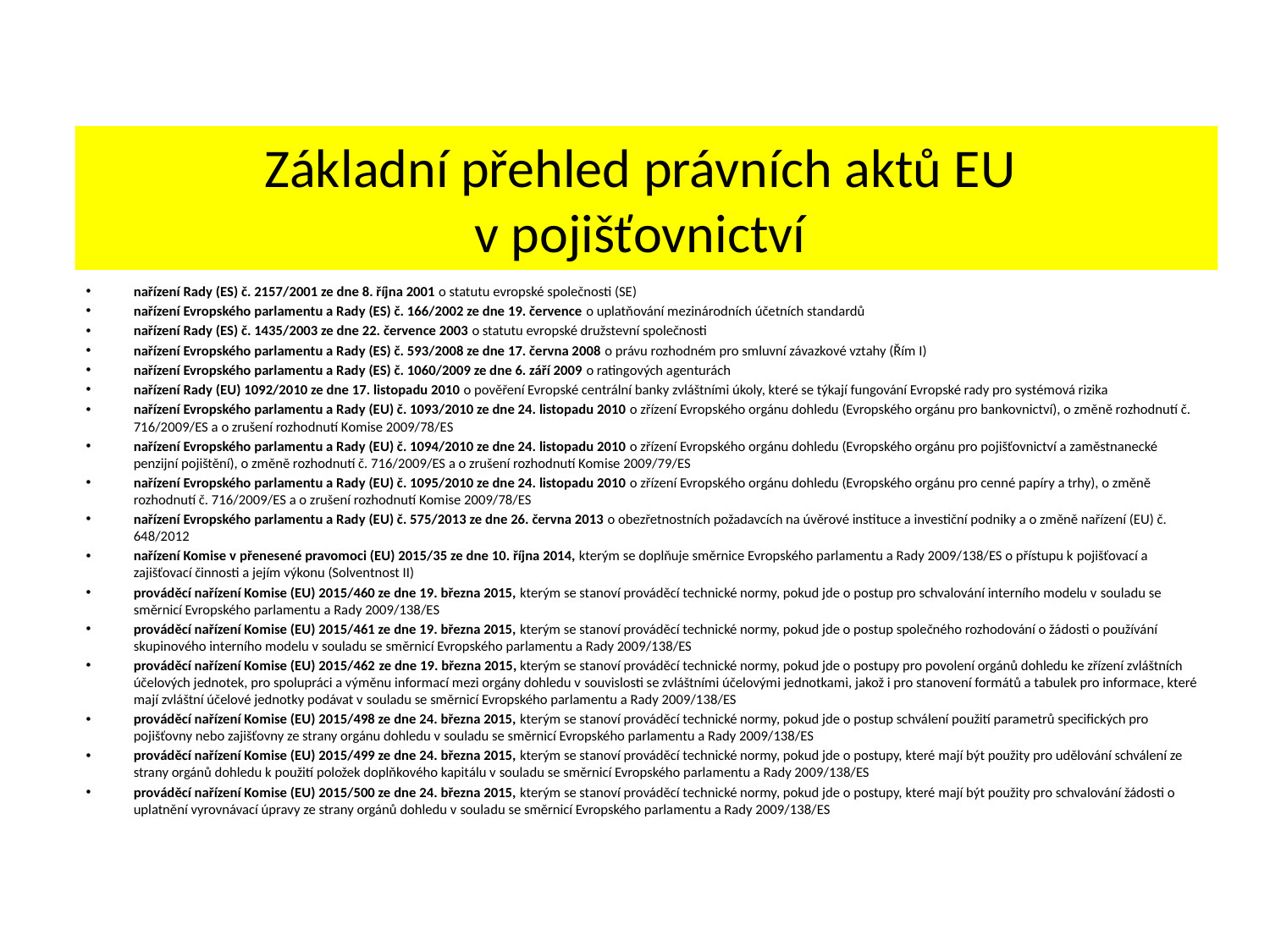

# Základní přehled právních aktů EU v pojišťovnictví
nařízení Rady (ES) č. 2157/2001 ze dne 8. října 2001 o statutu evropské společnosti (SE)
nařízení Evropského parlamentu a Rady (ES) č. 166/2002 ze dne 19. července o uplatňování mezinárodních účetních standardů
nařízení Rady (ES) č. 1435/2003 ze dne 22. července 2003 o statutu evropské družstevní společnosti
nařízení Evropského parlamentu a Rady (ES) č. 593/2008 ze dne 17. června 2008 o právu rozhodném pro smluvní závazkové vztahy (Řím I)
nařízení Evropského parlamentu a Rady (ES) č. 1060/2009 ze dne 6. září 2009 o ratingových agenturách
nařízení Rady (EU) 1092/2010 ze dne 17. listopadu 2010 o pověření Evropské centrální banky zvláštními úkoly, které se týkají fungování Evropské rady pro systémová rizika
nařízení Evropského parlamentu a Rady (EU) č. 1093/2010 ze dne 24. listopadu 2010 o zřízení Evropského orgánu dohledu (Evropského orgánu pro bankovnictví), o změně rozhodnutí č. 716/2009/ES a o zrušení rozhodnutí Komise 2009/78/ES
nařízení Evropského parlamentu a Rady (EU) č. 1094/2010 ze dne 24. listopadu 2010 o zřízení Evropského orgánu dohledu (Evropského orgánu pro pojišťovnictví a zaměstnanecké penzijní pojištění), o změně rozhodnutí č. 716/2009/ES a o zrušení rozhodnutí Komise 2009/79/ES
nařízení Evropského parlamentu a Rady (EU) č. 1095/2010 ze dne 24. listopadu 2010 o zřízení Evropského orgánu dohledu (Evropského orgánu pro cenné papíry a trhy), o změně rozhodnutí č. 716/2009/ES a o zrušení rozhodnutí Komise 2009/78/ES
nařízení Evropského parlamentu a Rady (EU) č. 575/2013 ze dne 26. června 2013 o obezřetnostních požadavcích na úvěrové instituce a investiční podniky a o změně nařízení (EU) č. 648/2012
nařízení Komise v přenesené pravomoci (EU) 2015/35 ze dne 10. října 2014, kterým se doplňuje směrnice Evropského parlamentu a Rady 2009/138/ES o přístupu k pojišťovací a zajišťovací činnosti a jejím výkonu (Solventnost II)
prováděcí nařízení Komise (EU) 2015/460 ze dne 19. března 2015, kterým se stanoví prováděcí technické normy, pokud jde o postup pro schvalování interního modelu v souladu se směrnicí Evropského parlamentu a Rady 2009/138/ES
prováděcí nařízení Komise (EU) 2015/461 ze dne 19. března 2015, kterým se stanoví prováděcí technické normy, pokud jde o postup společného rozhodování o žádosti o používání skupinového interního modelu v souladu se směrnicí Evropského parlamentu a Rady 2009/138/ES
prováděcí nařízení Komise (EU) 2015/462 ze dne 19. března 2015, kterým se stanoví prováděcí technické normy, pokud jde o postupy pro povolení orgánů dohledu ke zřízení zvláštních účelových jednotek, pro spolupráci a výměnu informací mezi orgány dohledu v souvislosti se zvláštními účelovými jednotkami, jakož i pro stanovení formátů a tabulek pro informace, které mají zvláštní účelové jednotky podávat v souladu se směrnicí Evropského parlamentu a Rady 2009/138/ES
prováděcí nařízení Komise (EU) 2015/498 ze dne 24. března 2015, kterým se stanoví prováděcí technické normy, pokud jde o postup schválení použití parametrů specifických pro pojišťovny nebo zajišťovny ze strany orgánu dohledu v souladu se směrnicí Evropského parlamentu a Rady 2009/138/ES
prováděcí nařízení Komise (EU) 2015/499 ze dne 24. března 2015, kterým se stanoví prováděcí technické normy, pokud jde o postupy, které mají být použity pro udělování schválení ze strany orgánů dohledu k použití položek doplňkového kapitálu v souladu se směrnicí Evropského parlamentu a Rady 2009/138/ES
prováděcí nařízení Komise (EU) 2015/500 ze dne 24. března 2015, kterým se stanoví prováděcí technické normy, pokud jde o postupy, které mají být použity pro schvalování žádosti o uplatnění vyrovnávací úpravy ze strany orgánů dohledu v souladu se směrnicí Evropského parlamentu a Rady 2009/138/ES